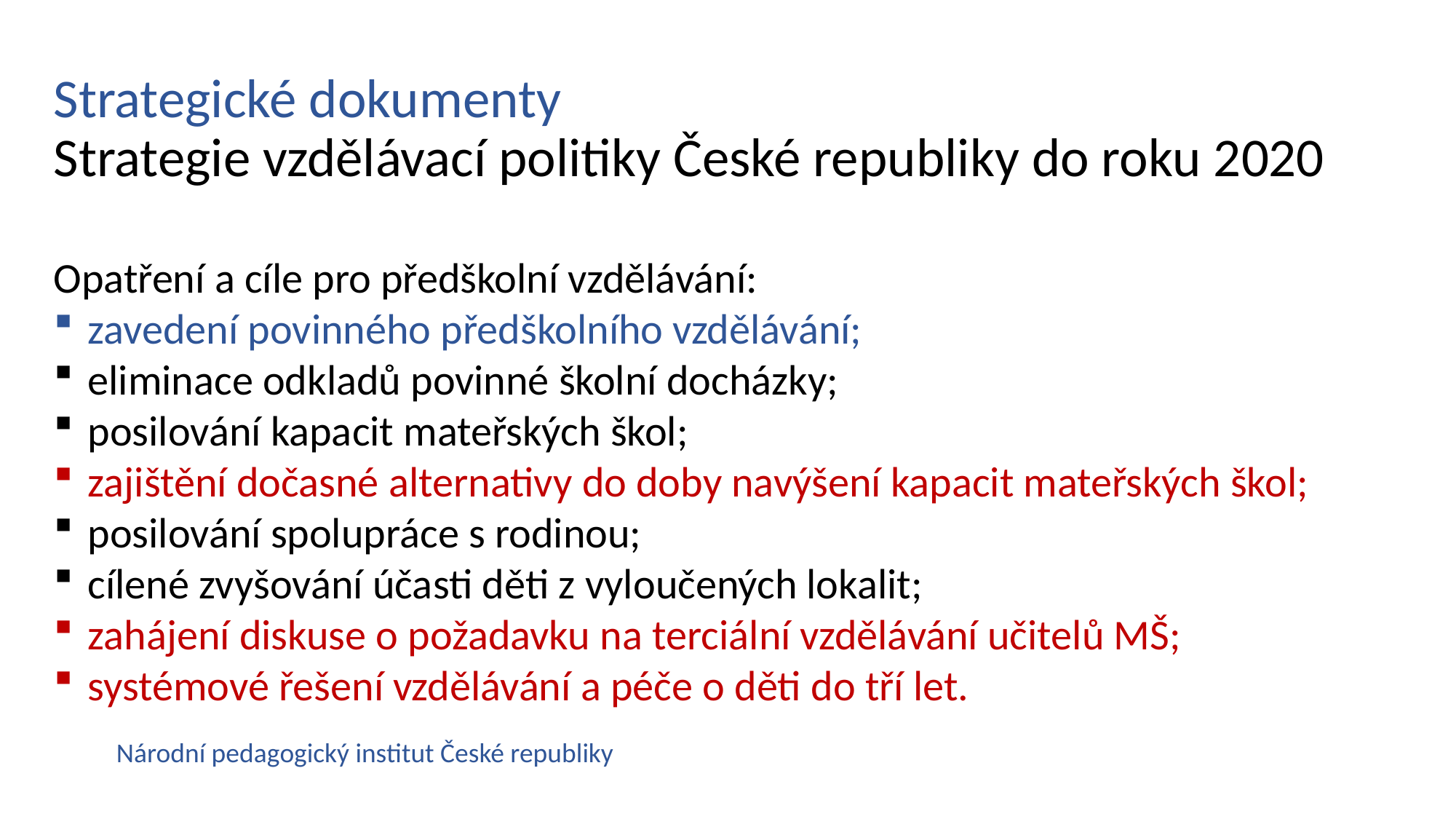

# Strategické dokumenty Strategie vzdělávací politiky České republiky do roku 2020
Opatření a cíle pro předškolní vzdělávání:
zavedení povinného předškolního vzdělávání;
eliminace odkladů povinné školní docházky;
posilování kapacit mateřských škol;
zajištění dočasné alternativy do doby navýšení kapacit mateřských škol;
posilování spolupráce s rodinou;
cílené zvyšování účasti děti z vyloučených lokalit;
zahájení diskuse o požadavku na terciální vzdělávání učitelů MŠ;
systémové řešení vzdělávání a péče o děti do tří let.

Národní pedagogický institut České republiky